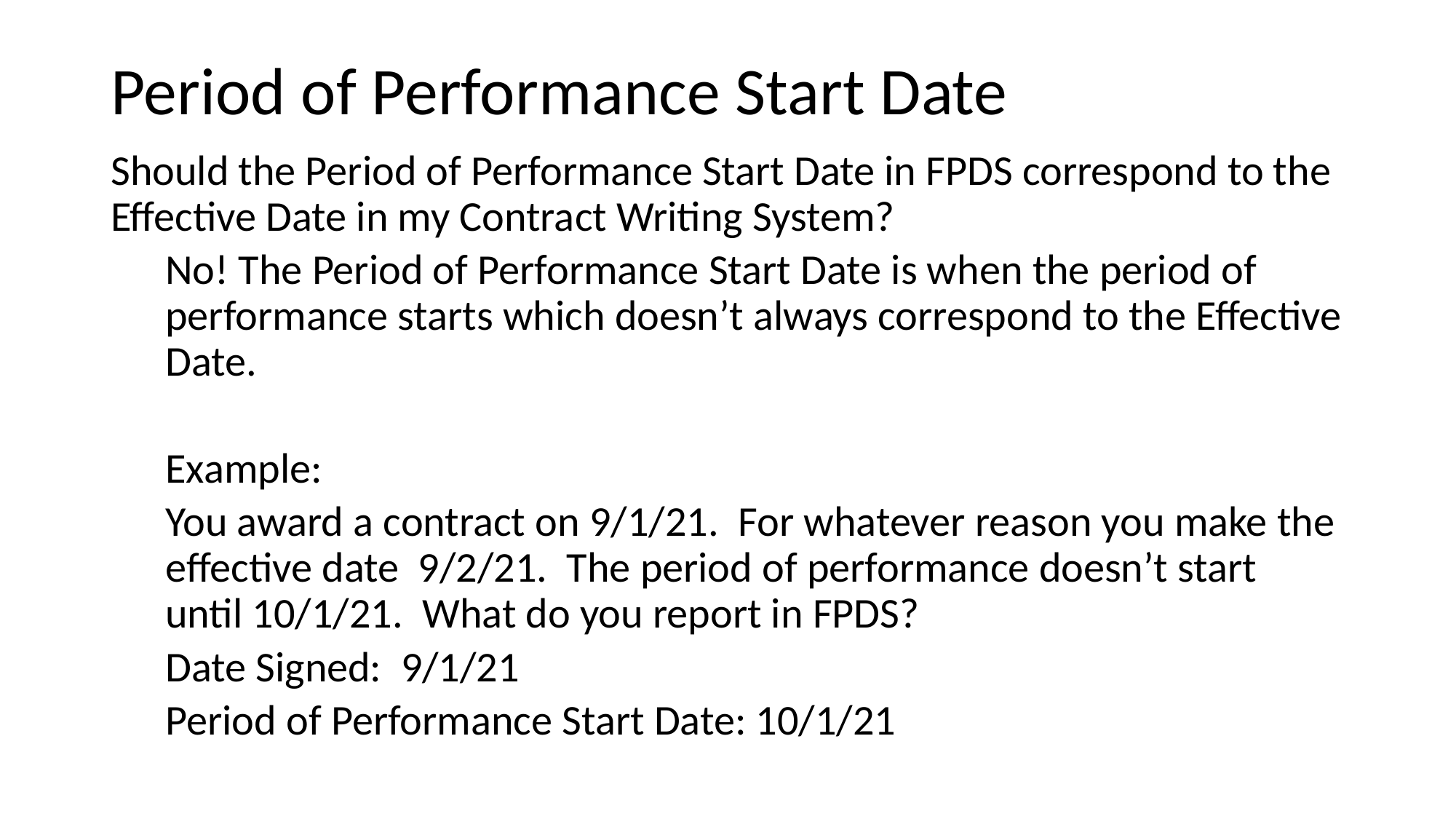

# Period of Performance Start Date
Should the Period of Performance Start Date in FPDS correspond to the Effective Date in my Contract Writing System?
No! The Period of Performance Start Date is when the period of performance starts which doesn’t always correspond to the Effective Date.

Example:
You award a contract on 9/1/21.  For whatever reason you make the effective date  9/2/21.  The period of performance doesn’t start until 10/1/21.  What do you report in FPDS?
Date Signed:  9/1/21
Period of Performance Start Date: 10/1/21